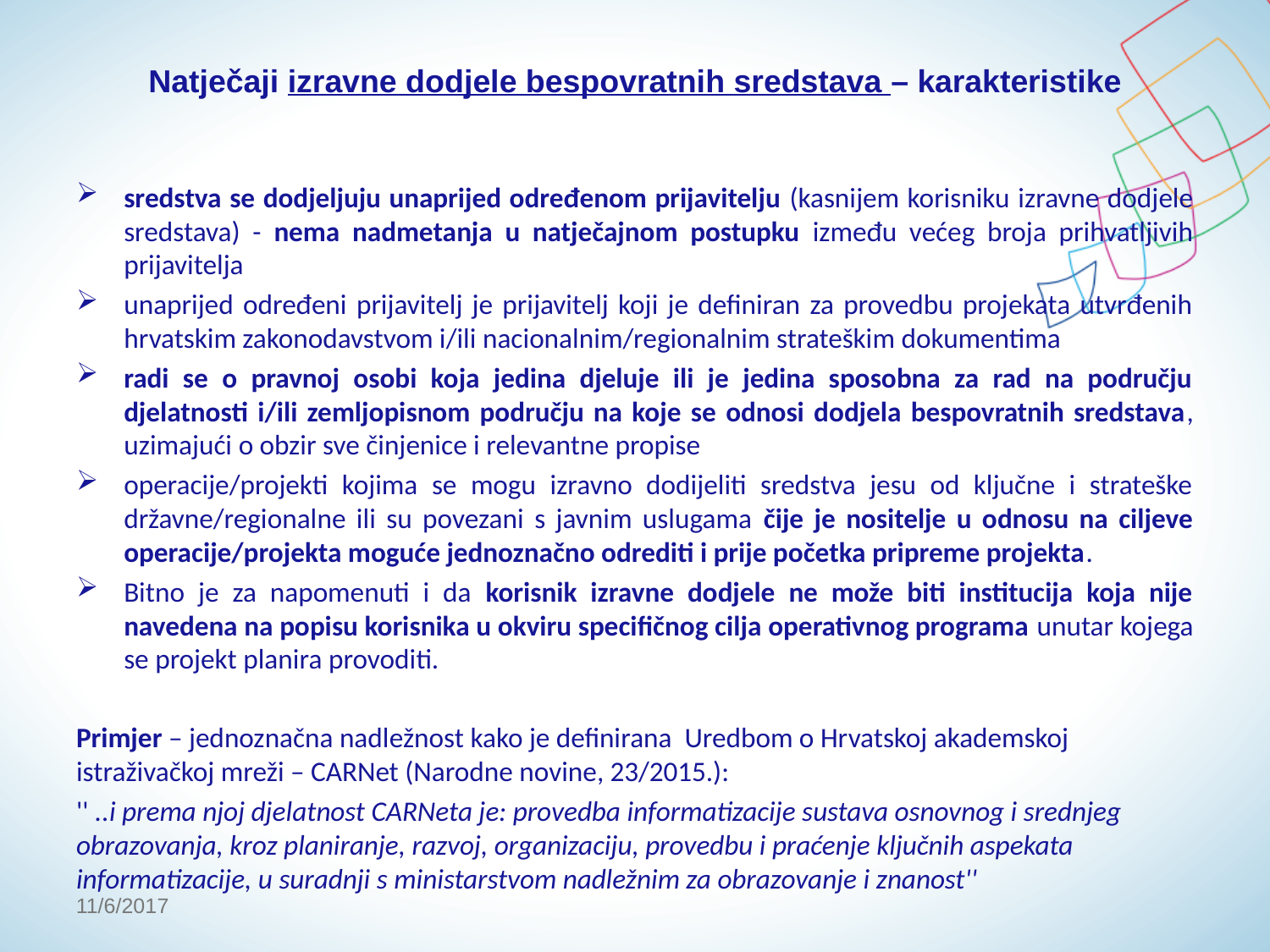

# Natječaji izravne dodjele bespovratnih sredstava – karakteristike
sredstva se dodjeljuju unaprijed određenom prijavitelju (kasnijem korisniku izravne dodjele sredstava) - nema nadmetanja u natječajnom postupku između većeg broja prihvatljivih prijavitelja
unaprijed određeni prijavitelj je prijavitelj koji je definiran za provedbu projekata utvrđenih hrvatskim zakonodavstvom i/ili nacionalnim/regionalnim strateškim dokumentima
radi se o pravnoj osobi koja jedina djeluje ili je jedina sposobna za rad na području djelatnosti i/ili zemljopisnom području na koje se odnosi dodjela bespovratnih sredstava, uzimajući o obzir sve činjenice i relevantne propise
operacije/projekti kojima se mogu izravno dodijeliti sredstva jesu od ključne i strateške državne/regionalne ili su povezani s javnim uslugama čije je nositelje u odnosu na ciljeve operacije/projekta moguće jednoznačno odrediti i prije početka pripreme projekta.
Bitno je za napomenuti i da korisnik izravne dodjele ne može biti institucija koja nije navedena na popisu korisnika u okviru specifičnog cilja operativnog programa unutar kojega se projekt planira provoditi.

Primjer – jednoznačna nadležnost kako je definirana  Uredbom o Hrvatskoj akademskoj istraživačkoj mreži – CARNet (Narodne novine, 23/2015.):
'' ..i prema njoj djelatnost CARNeta je: provedba informatizacije sustava osnovnog i srednjeg obrazovanja, kroz planiranje, razvoj, organizaciju, provedbu i praćenje ključnih aspekata informatizacije, u suradnji s ministarstvom nadležnim za obrazovanje i znanost''